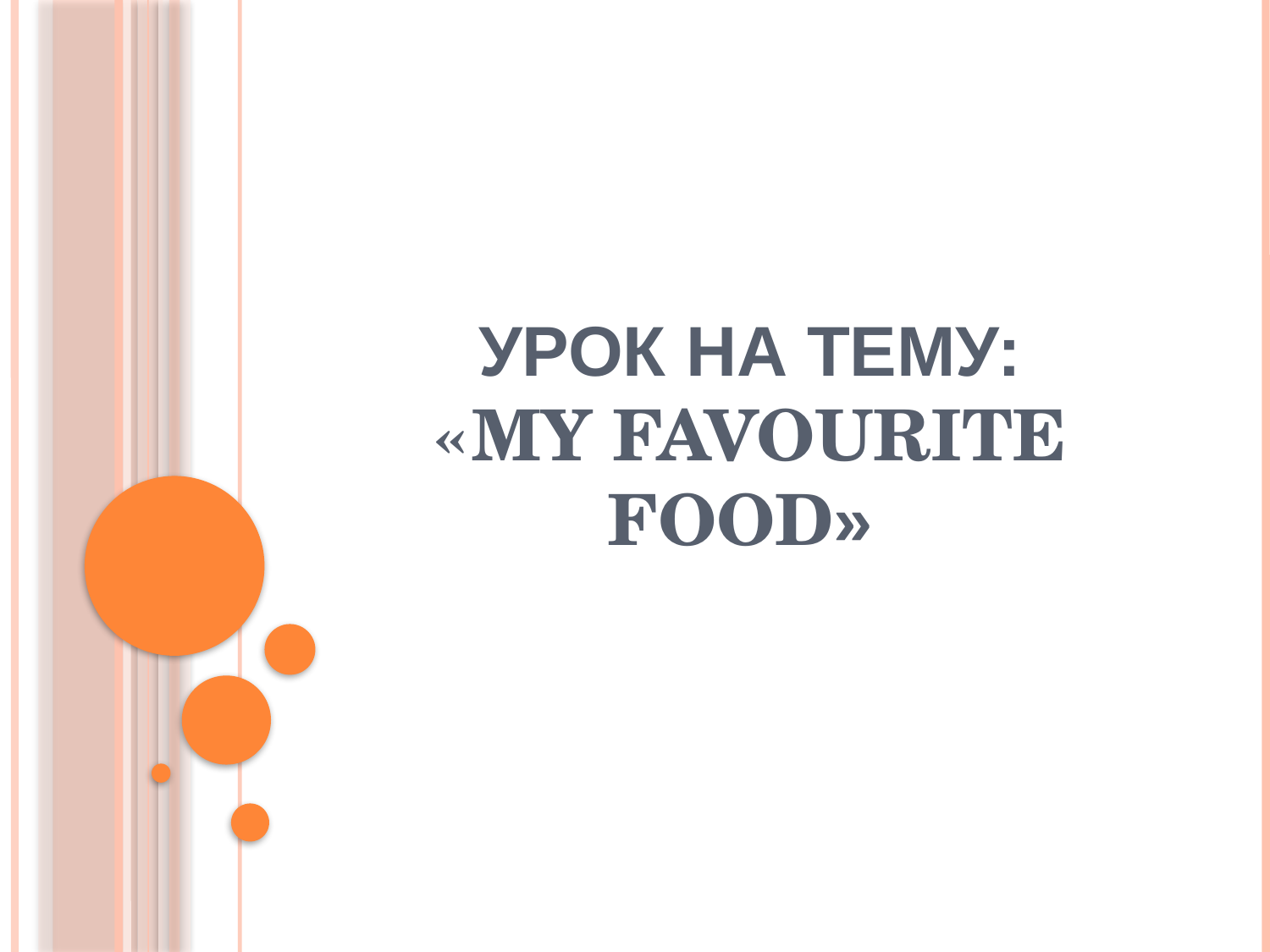

# Урок на тему: «My favourite food»